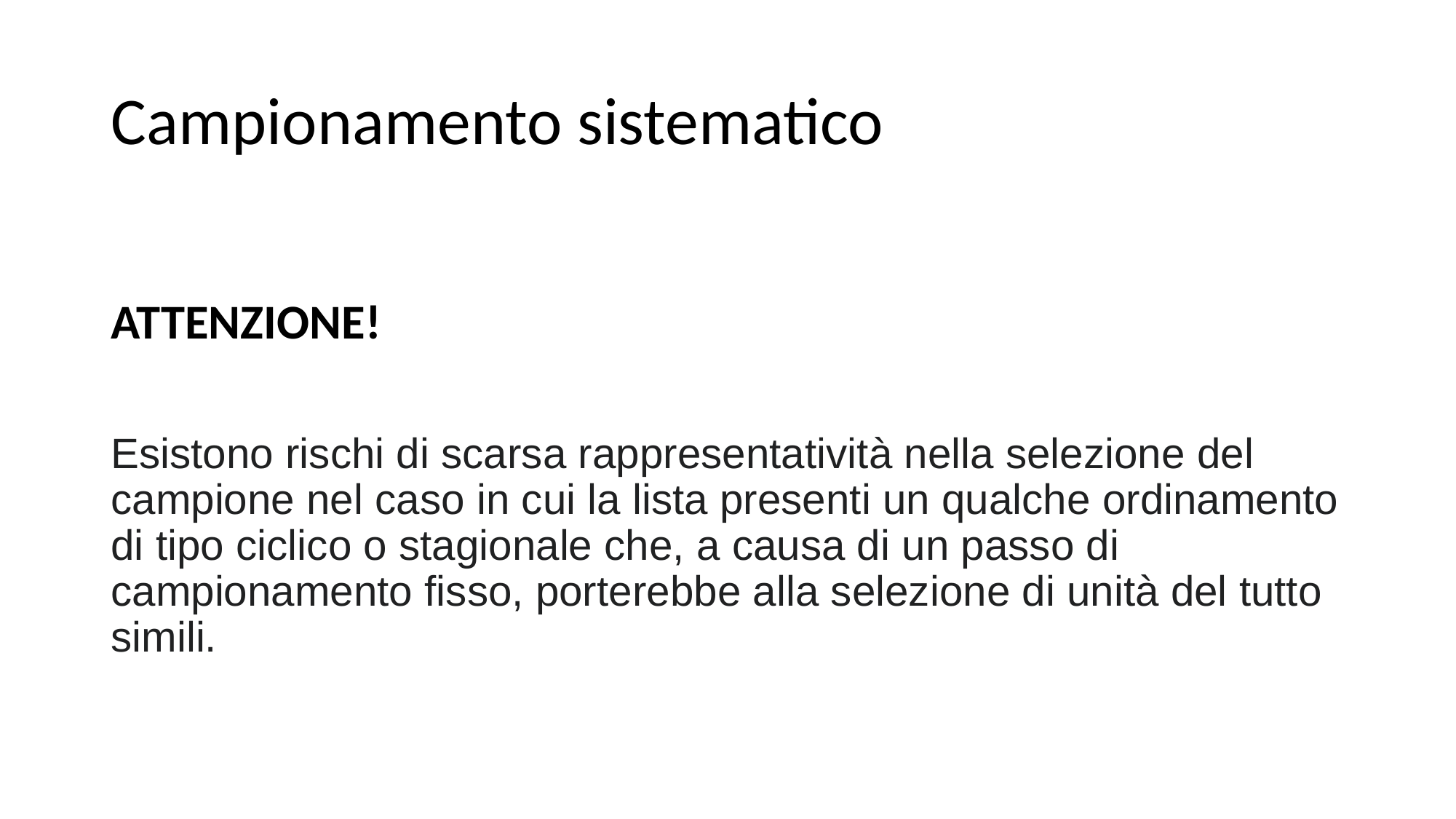

# Campionamento sistematico

ATTENZIONE!

Esistono rischi di scarsa rappresentatività nella selezione del campione nel caso in cui la lista presenti un qualche ordinamento di tipo ciclico o stagionale che, a causa di un passo di campionamento fisso, porterebbe alla selezione di unità del tutto simili.